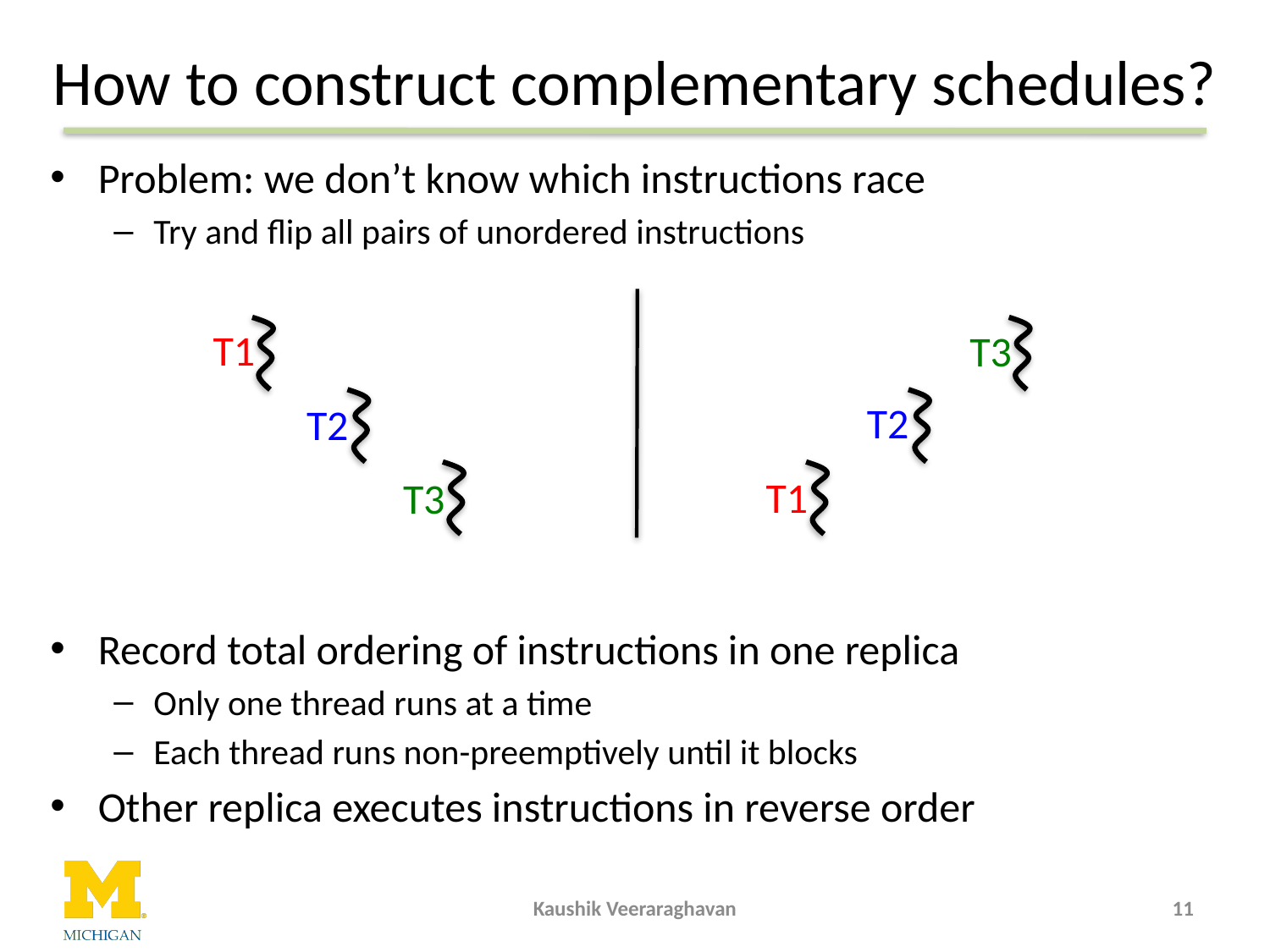

# How to construct complementary schedules?
Problem: we don’t know which instructions race
Try and flip all pairs of unordered instructions

Record total ordering of instructions in one replica
Only one thread runs at a time
Each thread runs non-preemptively until it blocks
Other replica executes instructions in reverse order
T1

T3

T2

T2

T3

T1
Kaushik Veeraraghavan
11